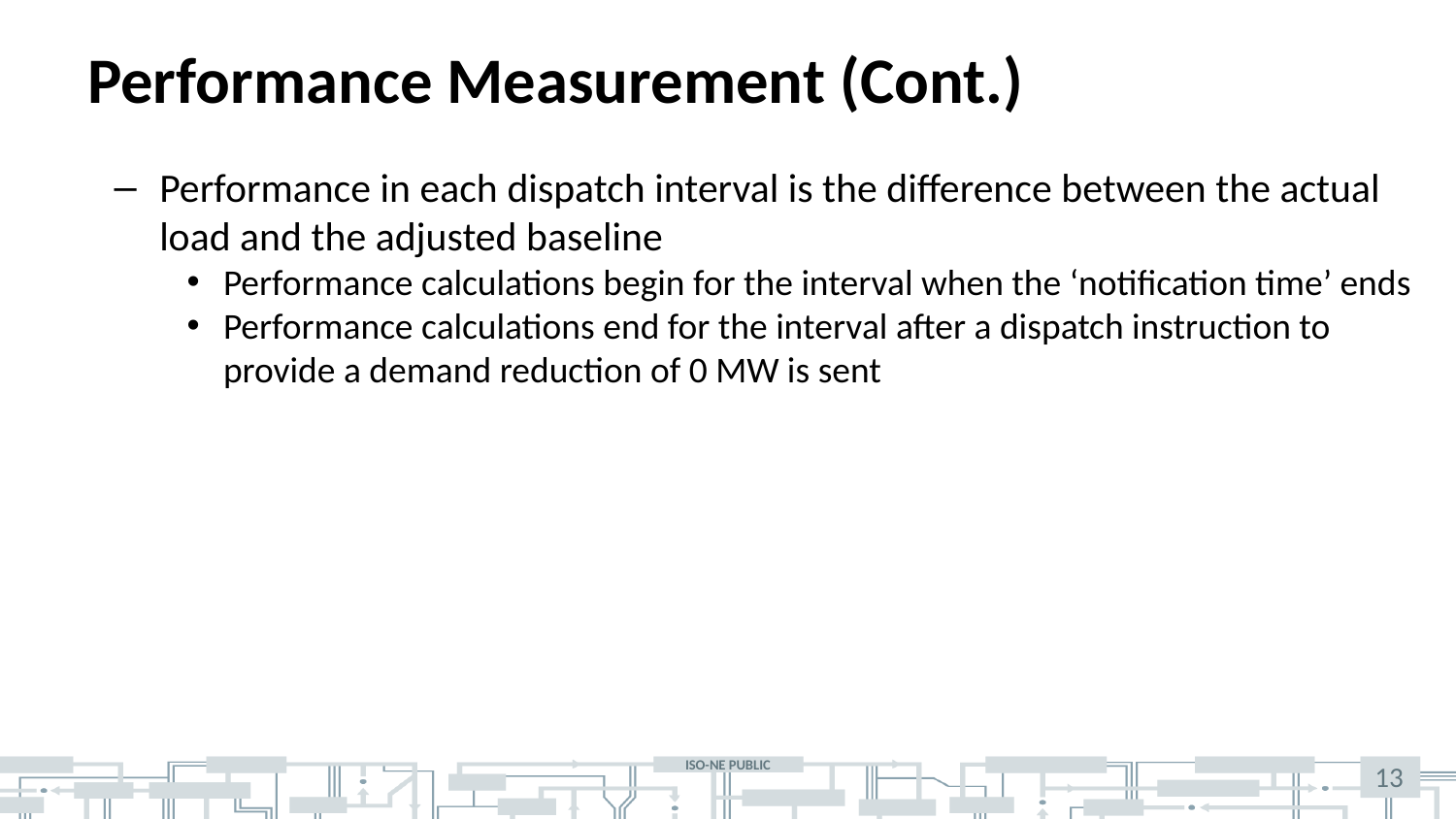

# Performance Measurement (Cont.)
Performance in each dispatch interval is the difference between the actual load and the adjusted baseline
Performance calculations begin for the interval when the ‘notification time’ ends
Performance calculations end for the interval after a dispatch instruction to provide a demand reduction of 0 MW is sent
13